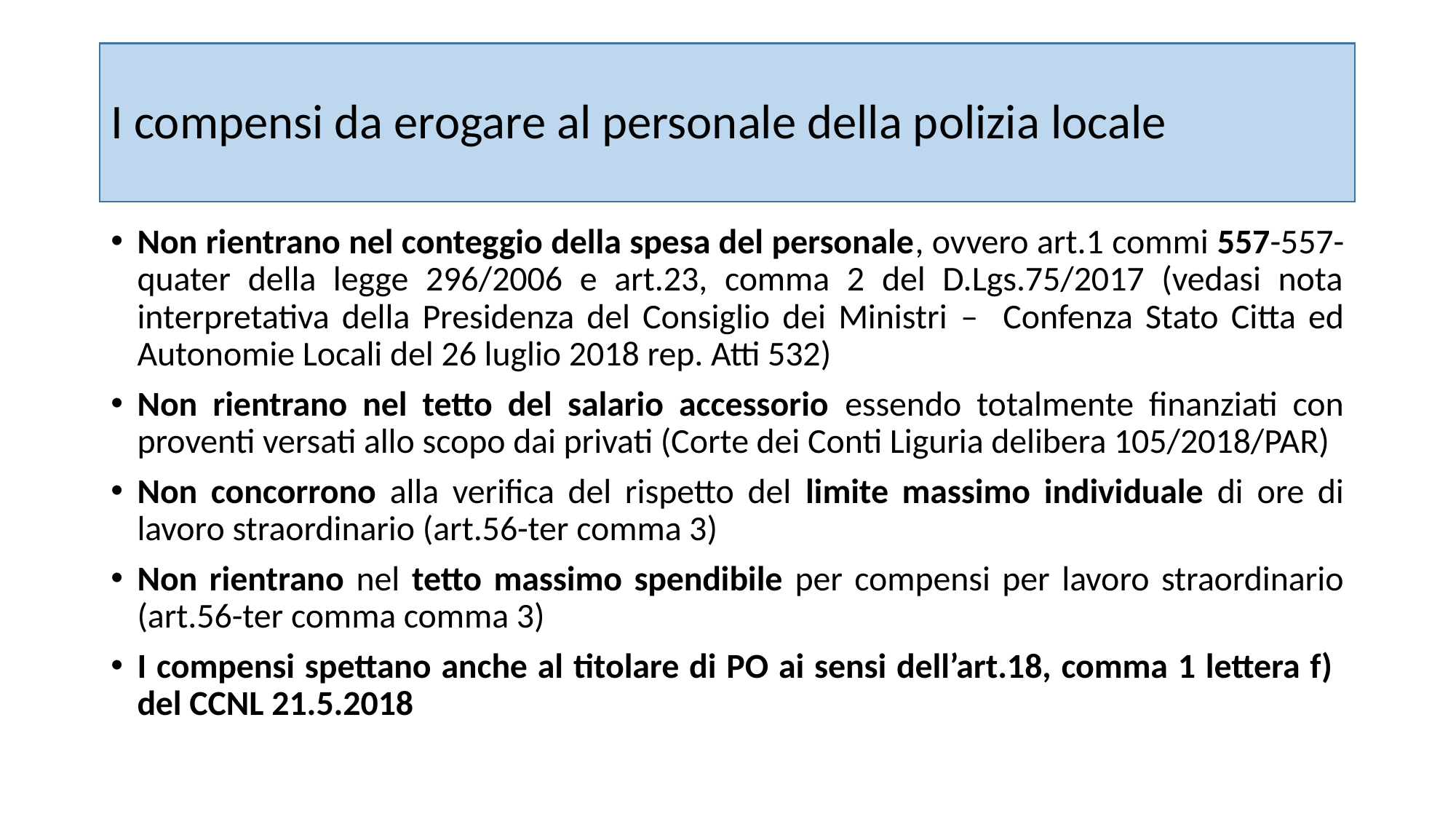

# I compensi da erogare al personale della polizia locale
Non rientrano nel conteggio della spesa del personale, ovvero art.1 commi 557-557-quater della legge 296/2006 e art.23, comma 2 del D.Lgs.75/2017 (vedasi nota interpretativa della Presidenza del Consiglio dei Ministri –  Confenza Stato Citta ed Autonomie Locali del 26 luglio 2018 rep. Atti 532)
Non rientrano nel tetto del salario accessorio essendo totalmente finanziati con proventi versati allo scopo dai privati (Corte dei Conti Liguria delibera 105/2018/PAR)
Non concorrono alla verifica del rispetto del limite massimo individuale di ore di lavoro straordinario (art.56-ter comma 3)
Non rientrano nel tetto massimo spendibile per compensi per lavoro straordinario (art.56-ter comma comma 3)
I compensi spettano anche al titolare di PO ai sensi dell’art.18, comma 1 lettera f)  del CCNL 21.5.2018